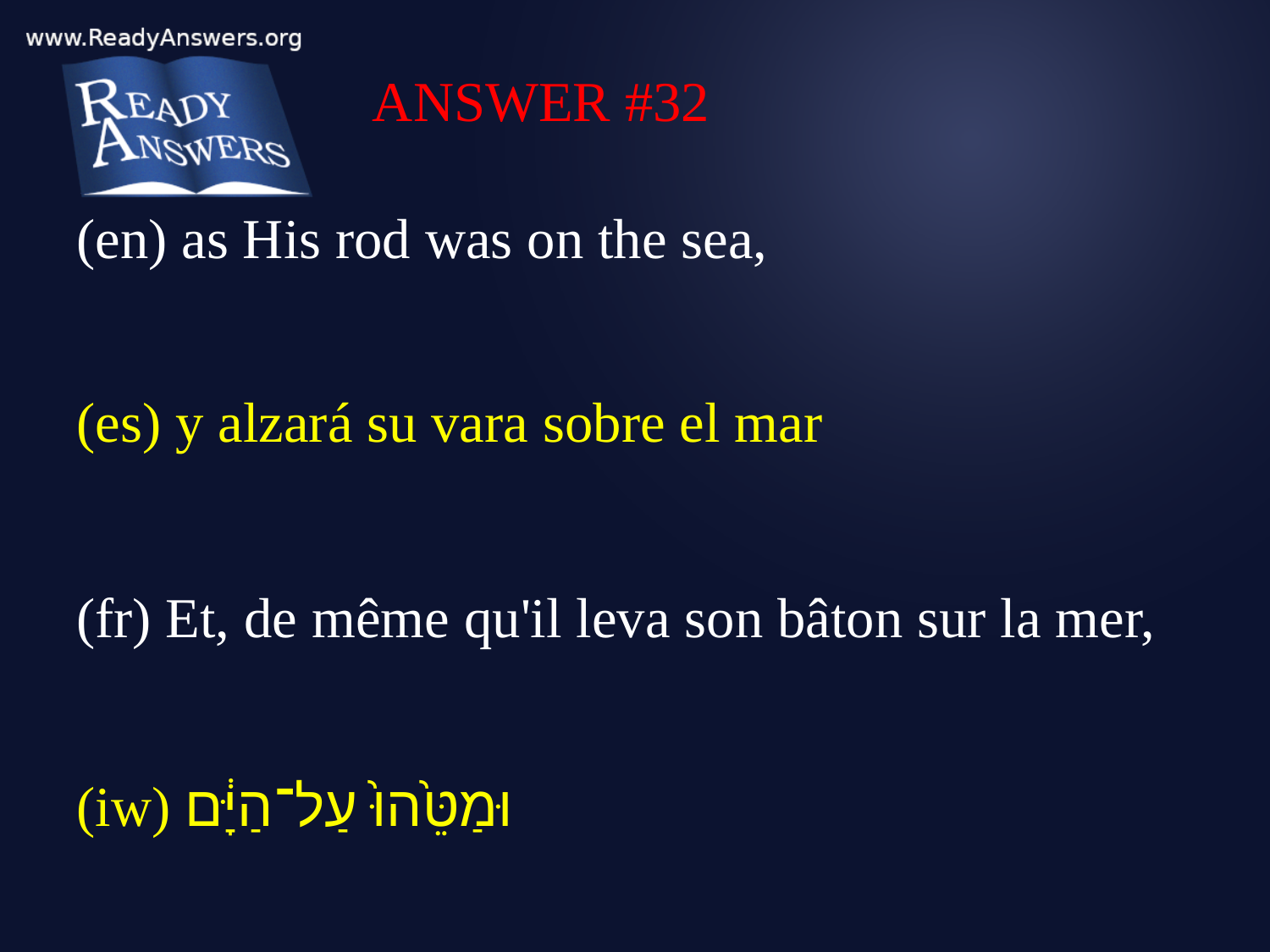

ANSWER #32
(en) as His rod was on the sea,
(es) y alzará su vara sobre el mar
(fr) Et, de même qu'il leva son bâton sur la mer,
(iw) וּמַטֵּ֙הוּ֙ עַל־הַיָּ֔ם